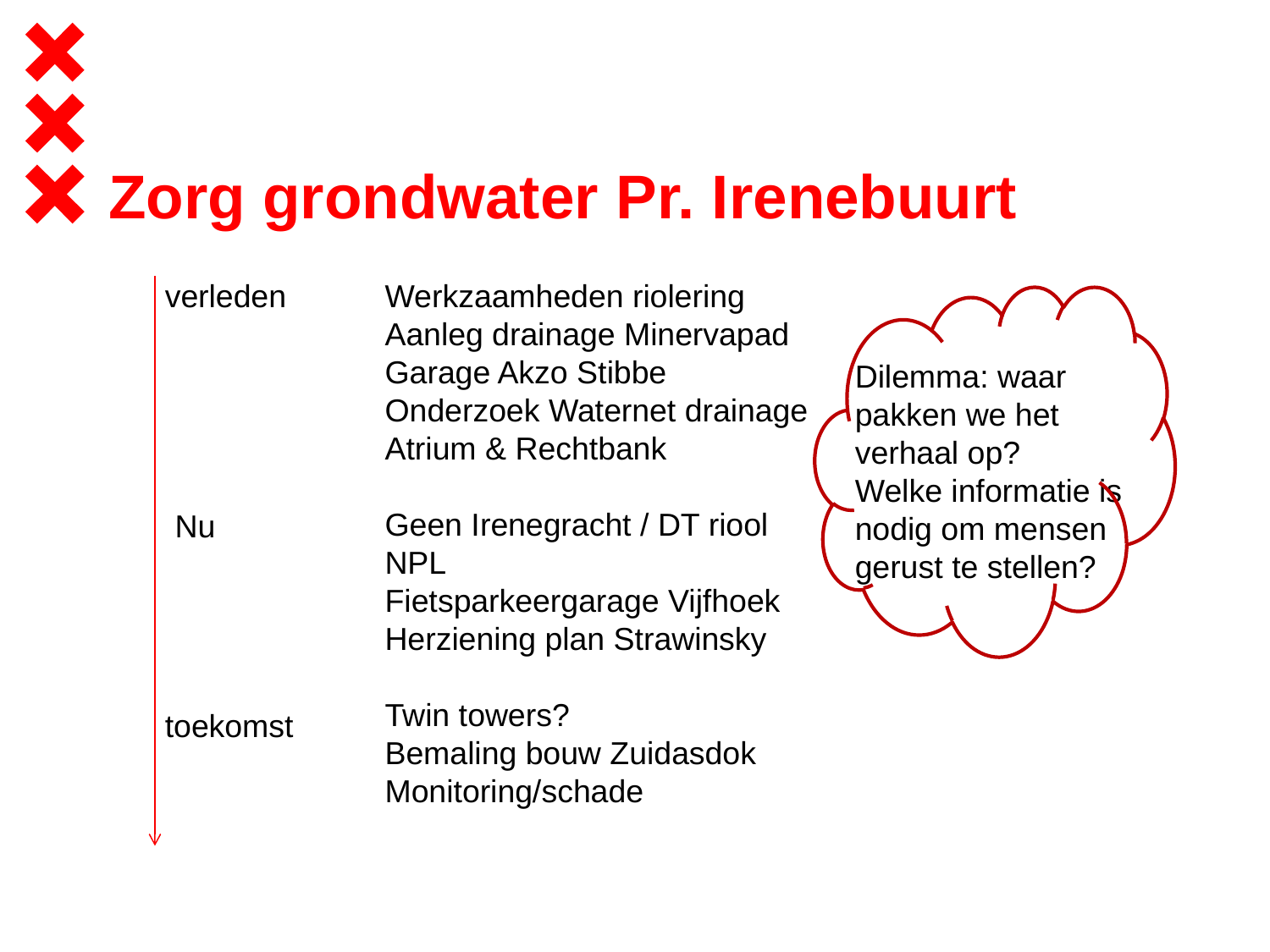

# Zorg grondwater Pr. Irenebuurt
verleden
Werkzaamheden riolering
Aanleg drainage Minervapad
Garage Akzo Stibbe
Onderzoek Waternet drainage
Atrium & Rechtbank

Geen Irenegracht / DT riool
NPL
Fietsparkeergarage Vijfhoek
Herziening plan Strawinsky

Twin towers?
Bemaling bouw Zuidasdok
Monitoring/schade

Dilemma: waar pakken we het verhaal op?  Welke informatie is nodig om mensen gerust te stellen?
Nu
toekomst